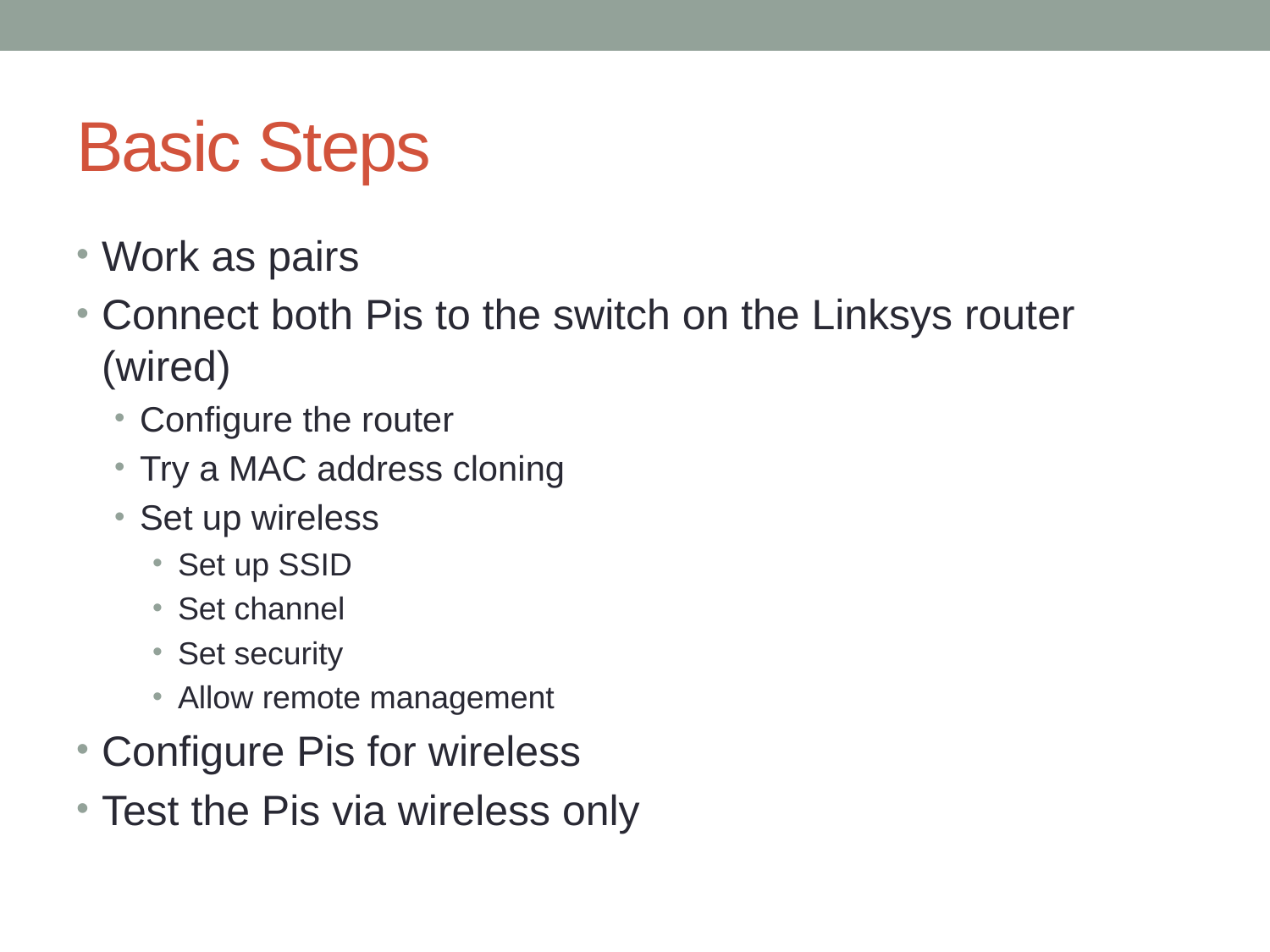

# Basic Steps
Work as pairs
Connect both Pis to the switch on the Linksys router (wired)
Configure the router
Try a MAC address cloning
Set up wireless
Set up SSID
Set channel
Set security
Allow remote management
Configure Pis for wireless
Test the Pis via wireless only